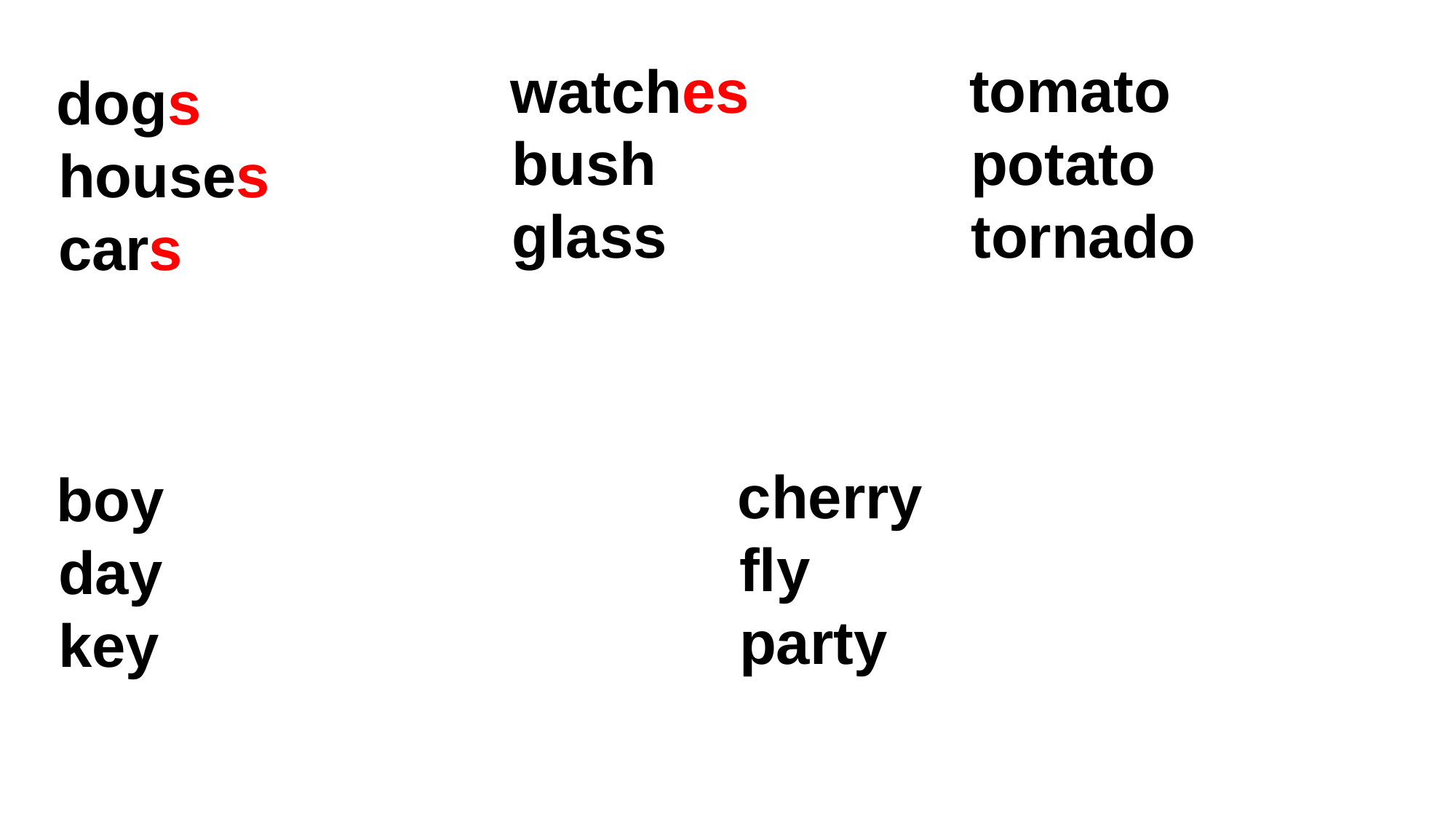

watches
 bush
 glass

  tomato
 potato
 tornado

  dogs
 houses
 cars

  cherry
 fly
 party

  boy
 day
 key